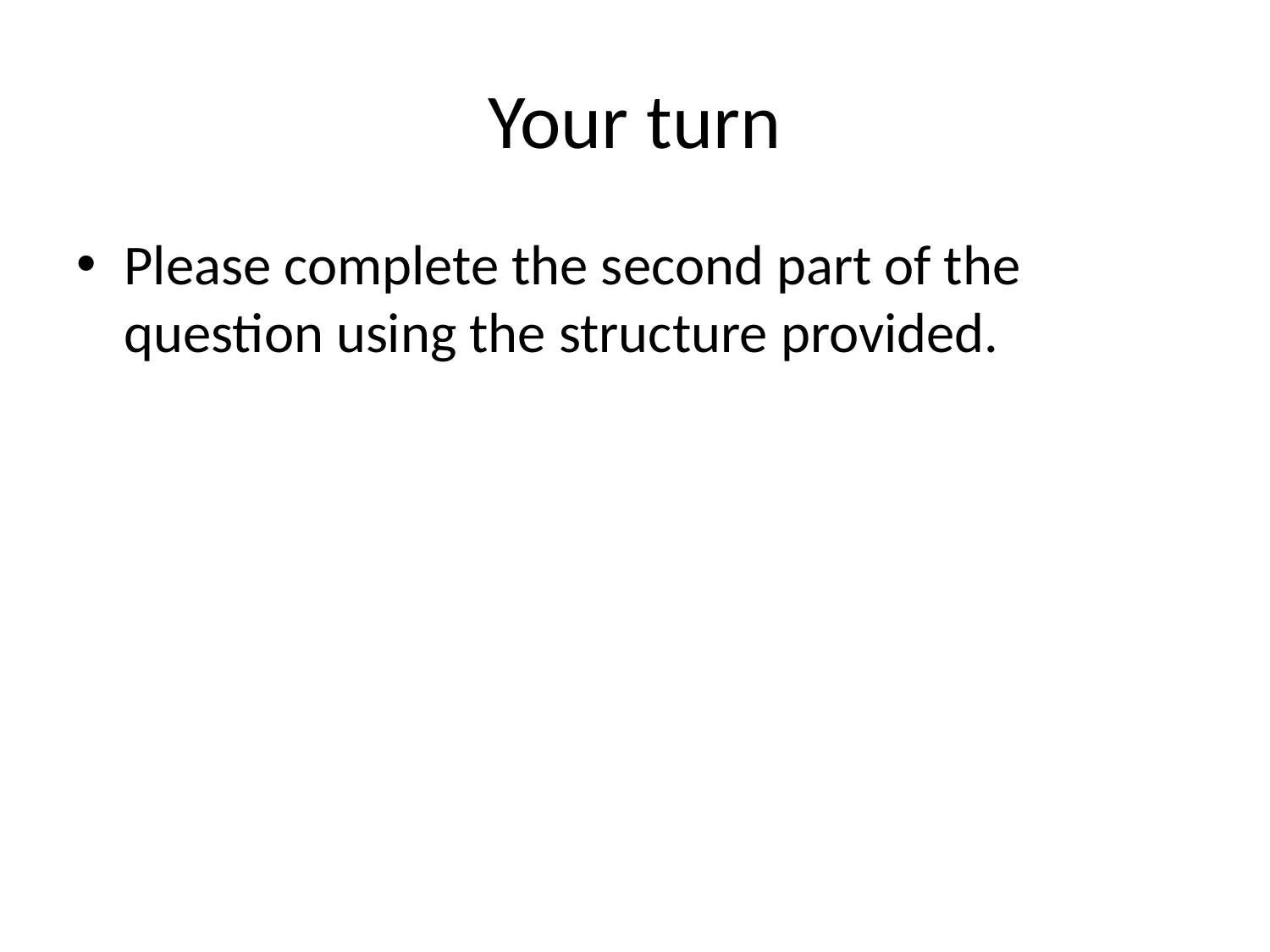

# Your turn
Please complete the second part of the question using the structure provided.